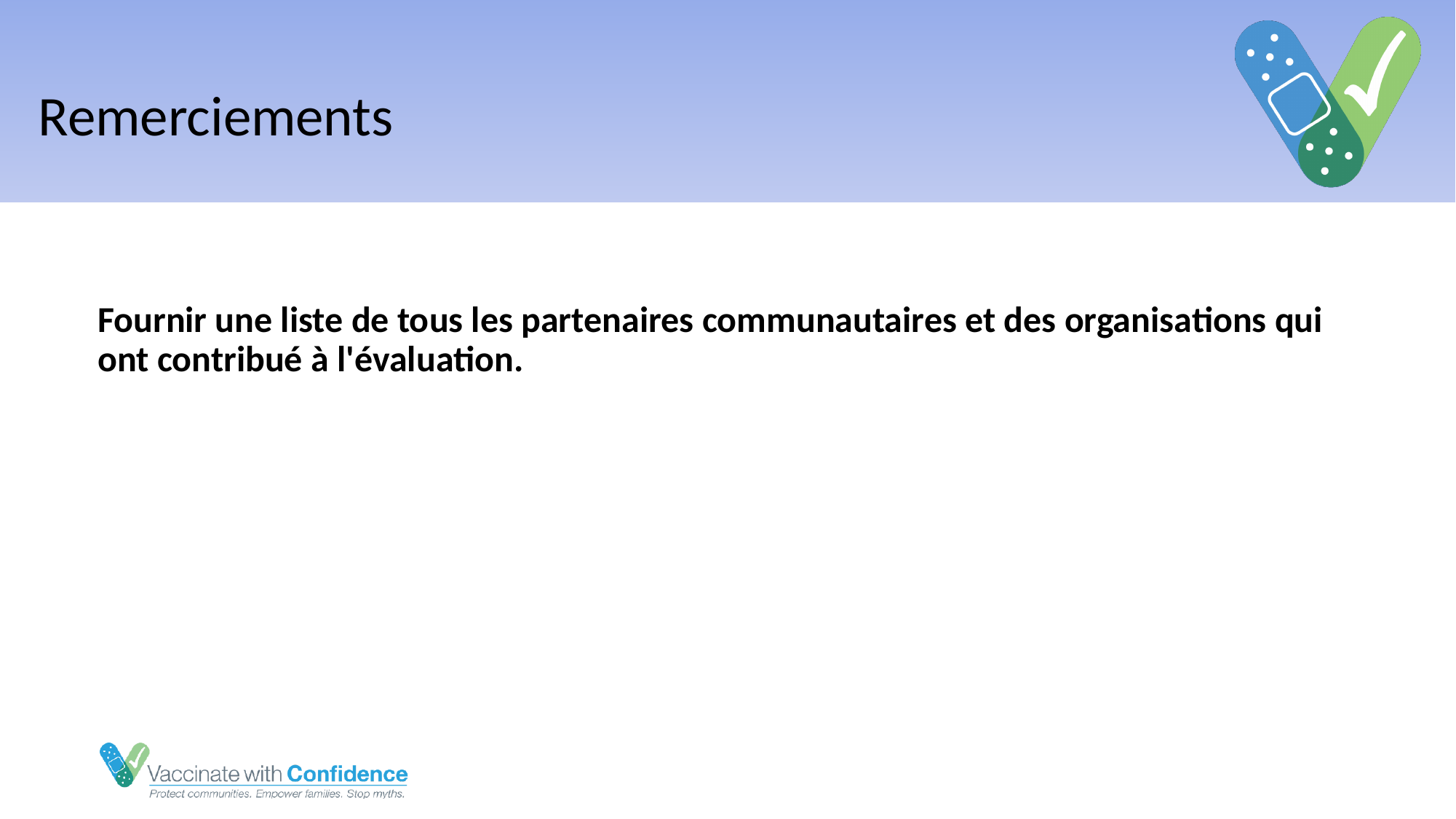

# Remerciements
Fournir une liste de tous les partenaires communautaires et des organisations qui ont contribué à l'évaluation.